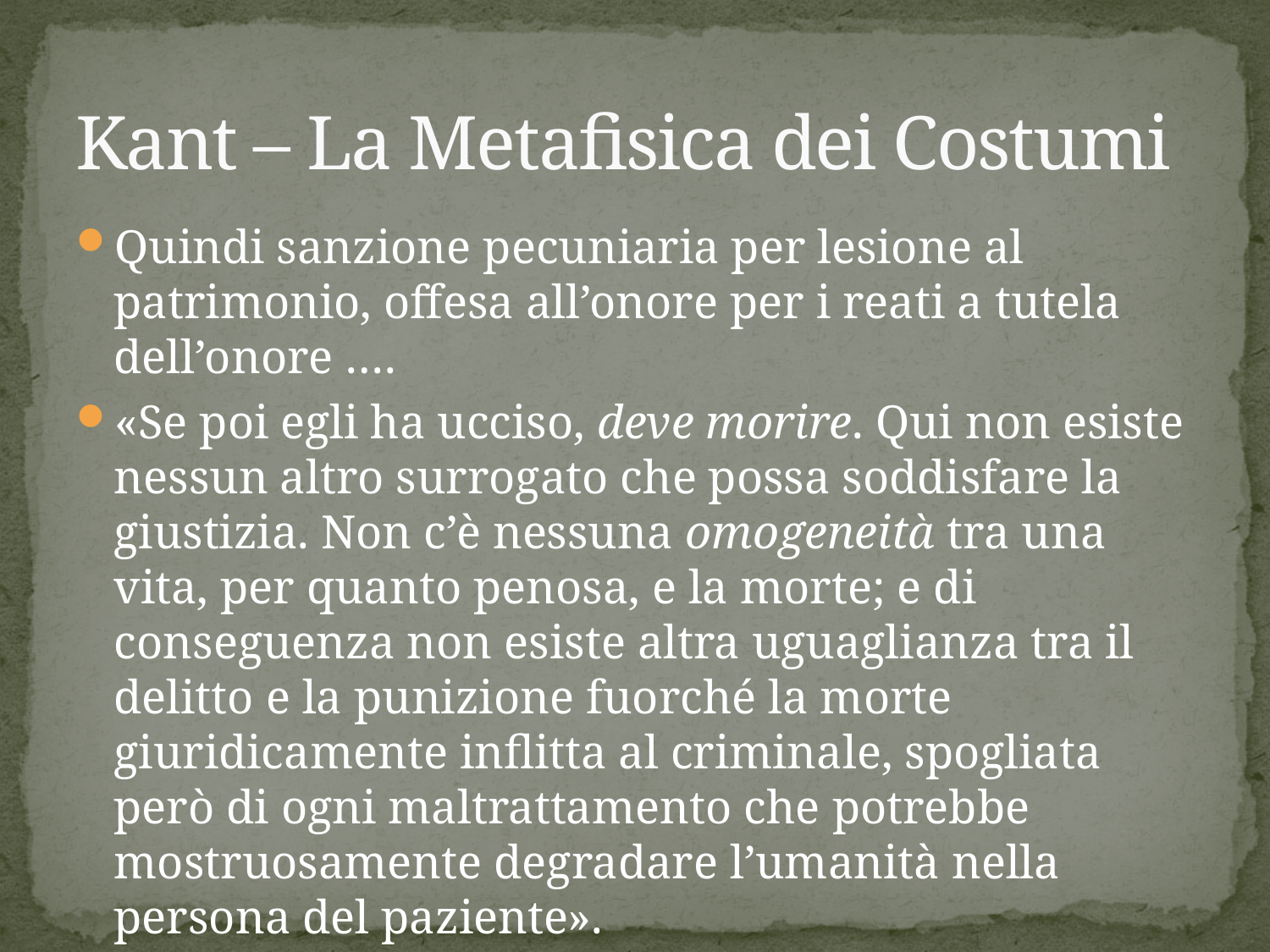

# Kant – La Metafisica dei Costumi
Quindi sanzione pecuniaria per lesione al patrimonio, offesa all’onore per i reati a tutela dell’onore ….
«Se poi egli ha ucciso, deve morire. Qui non esiste nessun altro surrogato che possa soddisfare la giustizia. Non c’è nessuna omogeneità tra una vita, per quanto penosa, e la morte; e di conseguenza non esiste altra uguaglianza tra il delitto e la punizione fuorché la morte giuridicamente inflitta al criminale, spogliata però di ogni maltrattamento che potrebbe mostruosamente degradare l’umanità nella persona del paziente».